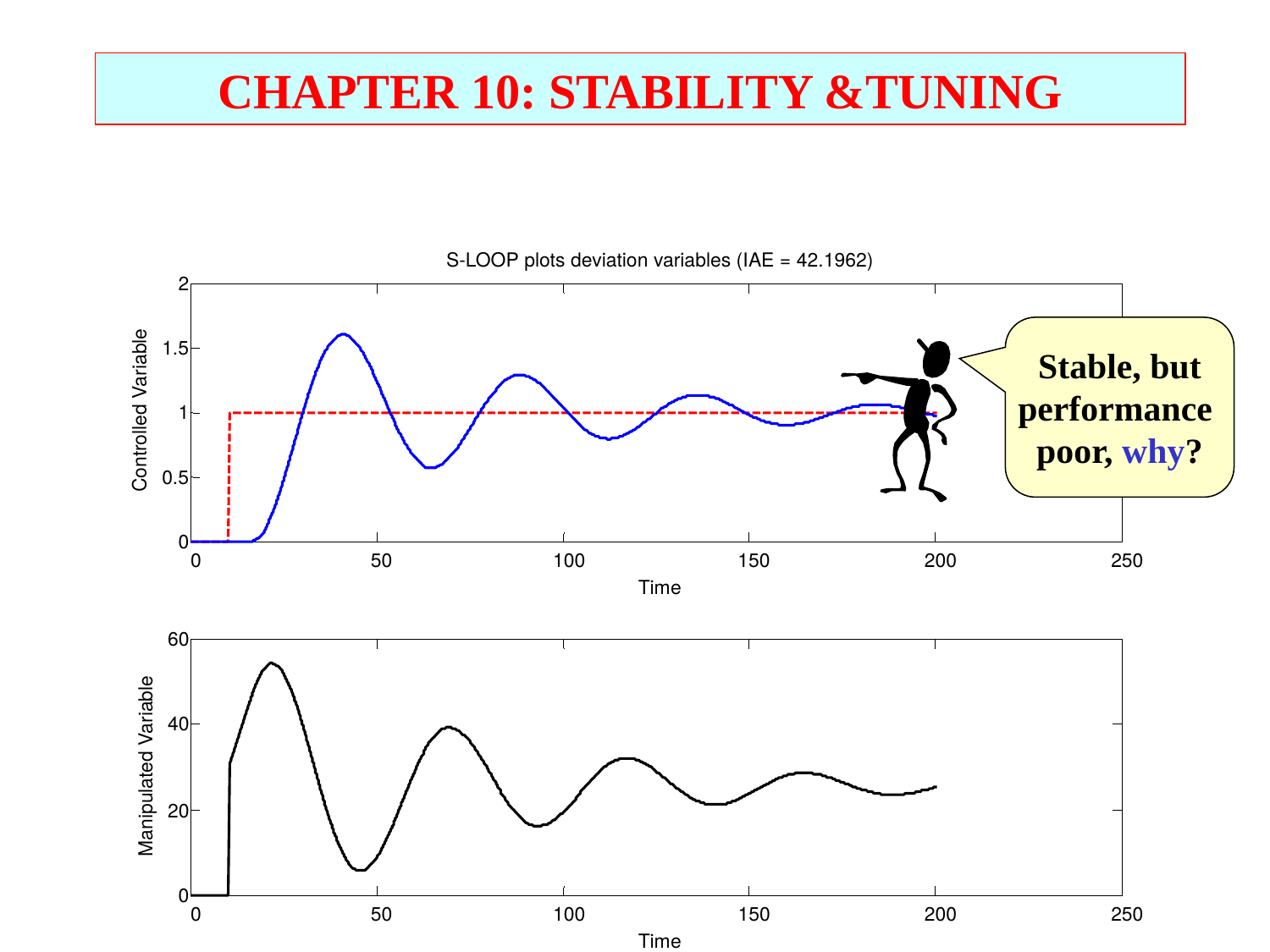

CHAPTER 10: STABILITY &TUNING
S-LOOP plots deviation variables (IAE = 42.1962)
2

1.5

Controlled Variable
1

0.5

0

0
50
100
150
200
250
Time
60

40

Manipulated Variable
20

0

0
50
100
150
200
250
Time
Stable, but
performance
poor, why?